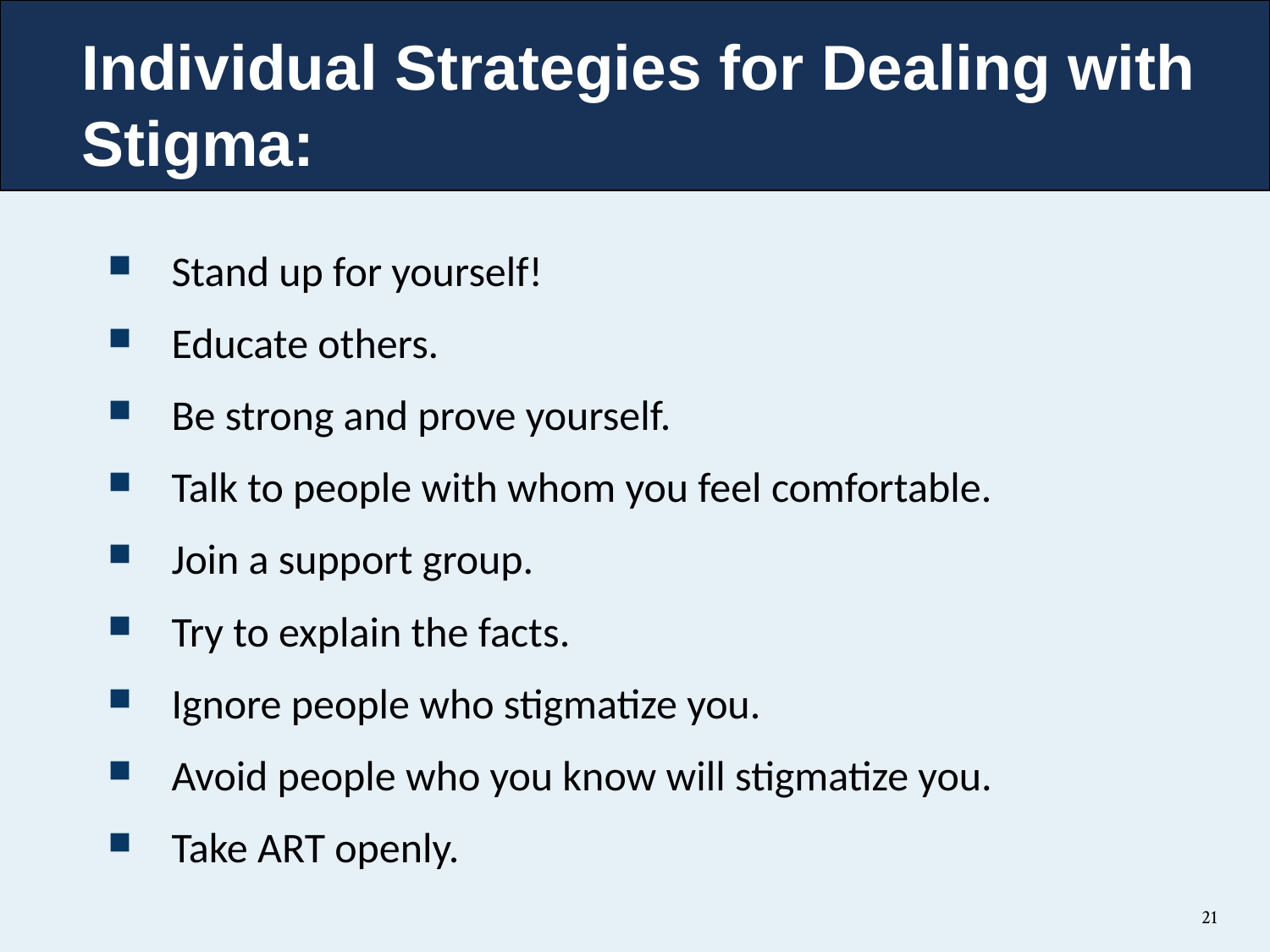

# Individual Strategies for Dealing with Stigma:
Stand up for yourself!
Educate others.
Be strong and prove yourself.
Talk to people with whom you feel comfortable.
Join a support group.
Try to explain the facts.
Ignore people who stigmatize you.
Avoid people who you know will stigmatize you.
Take ART openly.

21